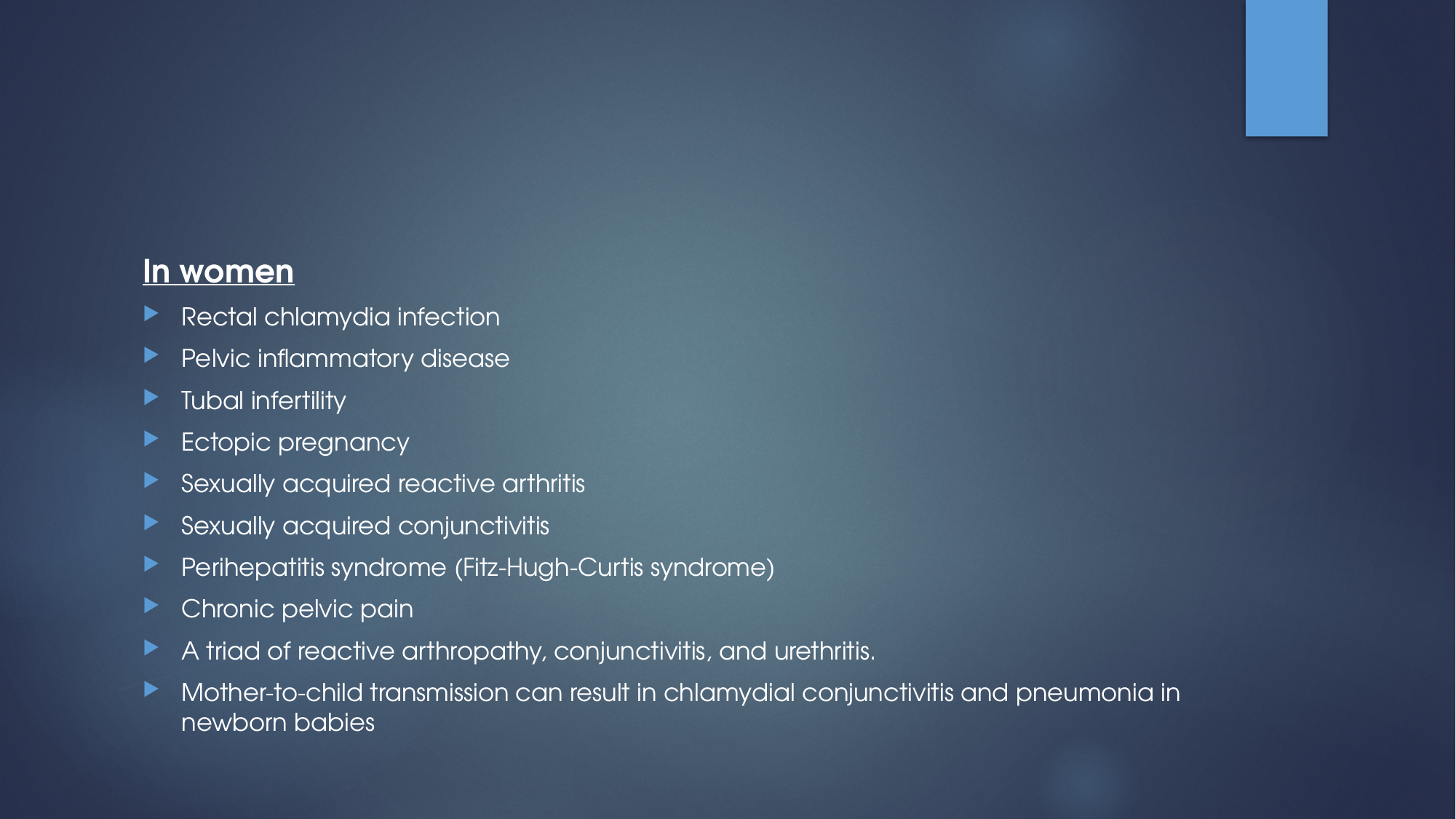

#
In women
Rectal chlamydia infection
Pelvic inflammatory disease
Tubal infertility
Ectopic pregnancy
Sexually acquired reactive arthritis
Sexually acquired conjunctivitis
Perihepatitis syndrome (Fitz-Hugh-Curtis syndrome)
Chronic pelvic pain
A triad of reactive arthropathy, conjunctivitis, and urethritis.
Mother-to-child transmission can result in chlamydial conjunctivitis and pneumonia in newborn babies